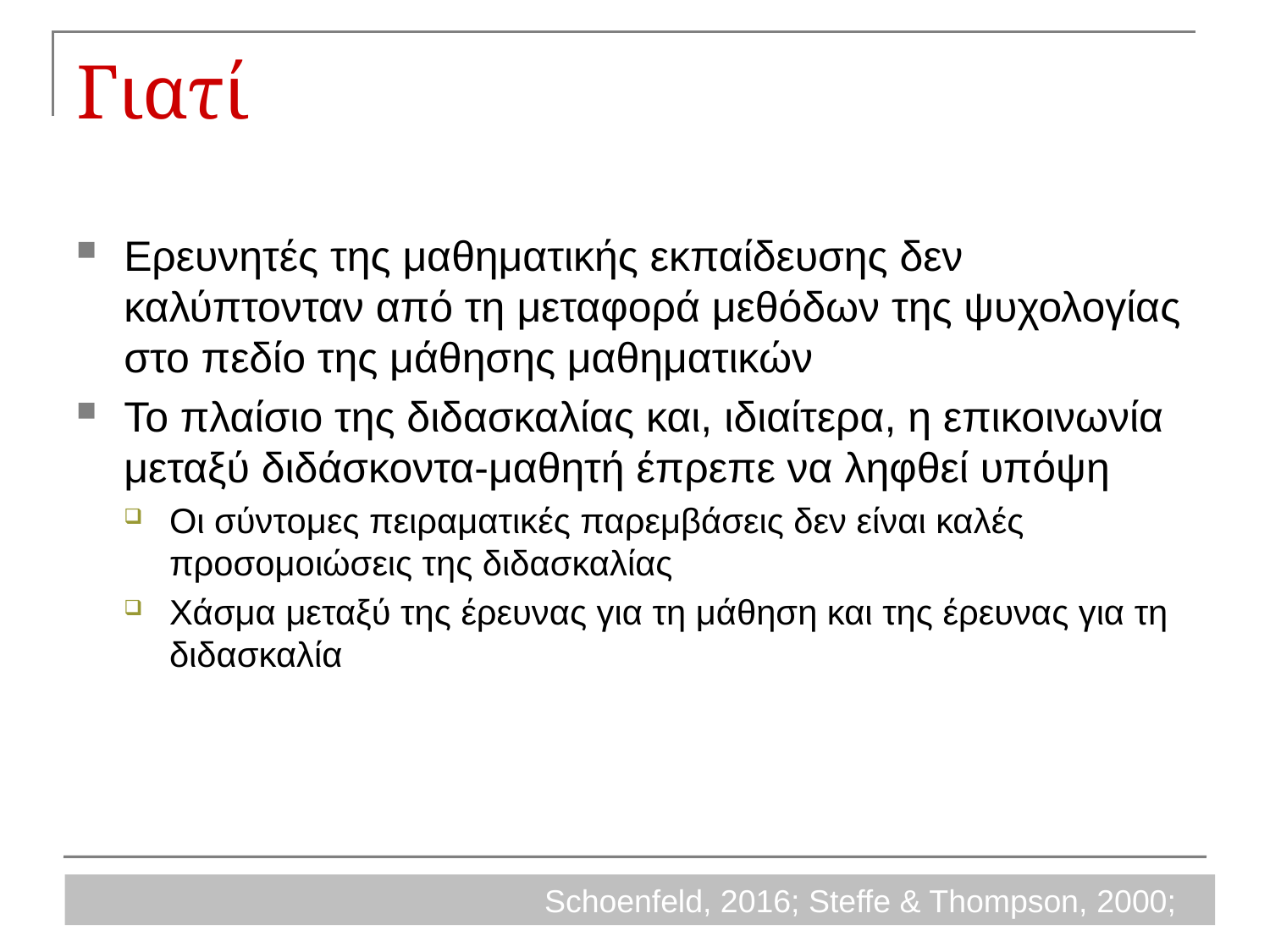

# Γιατί
Ερευνητές της μαθηματικής εκπαίδευσης δεν καλύπτονταν από τη μεταφορά μεθόδων της ψυχολογίας στο πεδίο της μάθησης μαθηματικών
Το πλαίσιο της διδασκαλίας και, ιδιαίτερα, η επικοινωνία μεταξύ διδάσκοντα-μαθητή έπρεπε να ληφθεί υπόψη
Οι σύντομες πειραματικές παρεμβάσεις δεν είναι καλές προσομοιώσεις της διδασκαλίας
Χάσμα μεταξύ της έρευνας για τη μάθηση και της έρευνας για τη διδασκαλία

Schoenfeld, 2016; Steffe & Thompson, 2000;